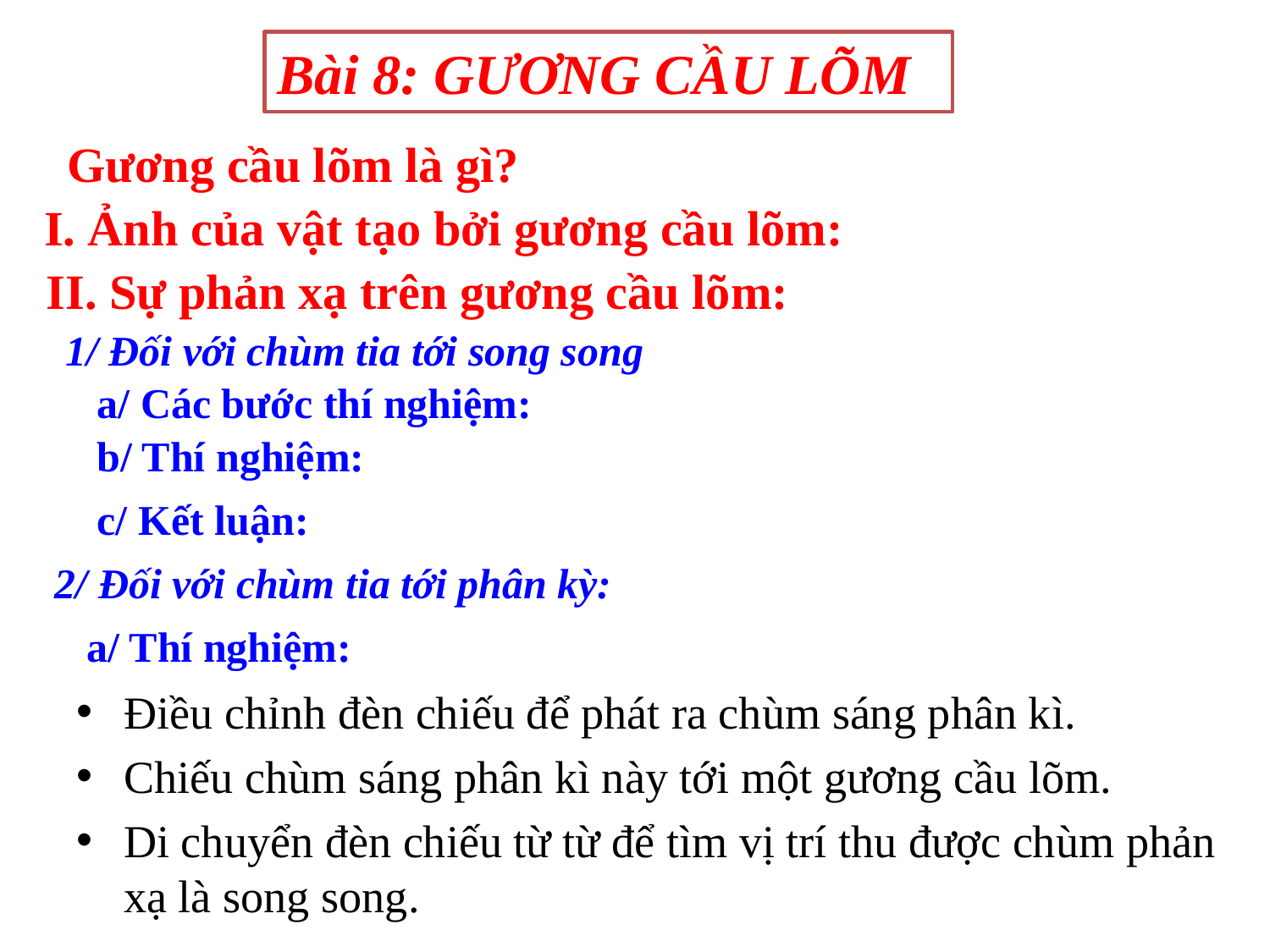

Bài 8: GƯƠNG CẦU LÕM
 Gương cầu lõm là gì?
I. Ảnh của vật tạo bởi gương cầu lõm:
II. Sự phản xạ trên gương cầu lõm:
1/ Đối với chùm tia tới song song
a/ Các bước thí nghiệm:
b/ Thí nghiệm:
c/ Kết luận:
2/ Đối với chùm tia tới phân kỳ:
a/ Thí nghiệm:
Điều chỉnh đèn chiếu để phát ra chùm sáng phân kì.
Chiếu chùm sáng phân kì này tới một gương cầu lõm.
Di chuyển đèn chiếu từ từ để tìm vị trí thu được chùm phản xạ là song song.